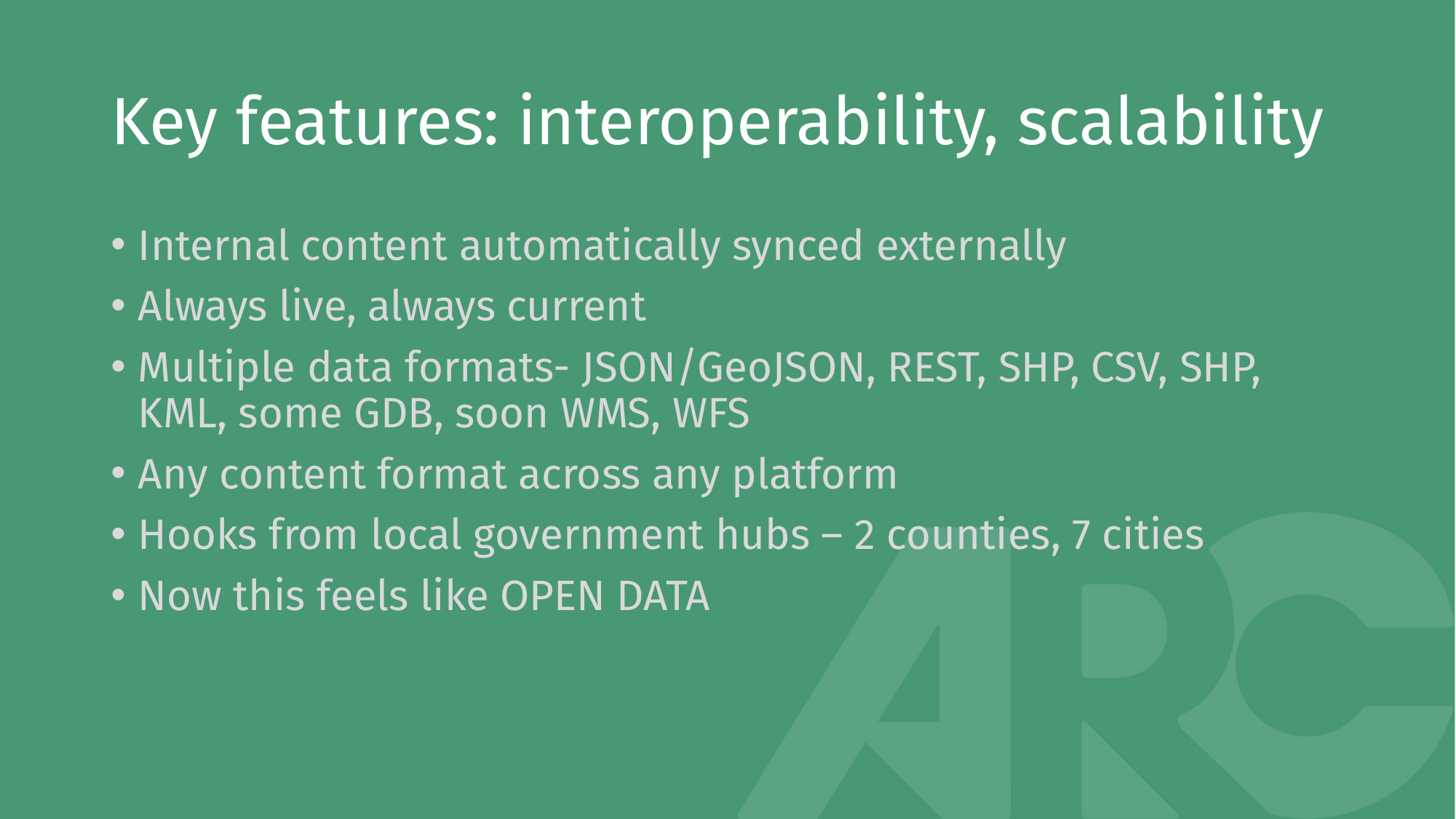

# Key features: interoperability, scalability
Internal content automatically synced externally
Always live, always current
Multiple data formats- JSON/GeoJSON, REST, SHP, CSV, SHP, KML, some GDB, soon WMS, WFS
Any content format across any platform
Hooks from local government hubs – 2 counties, 7 cities
Now this feels like OPEN DATA